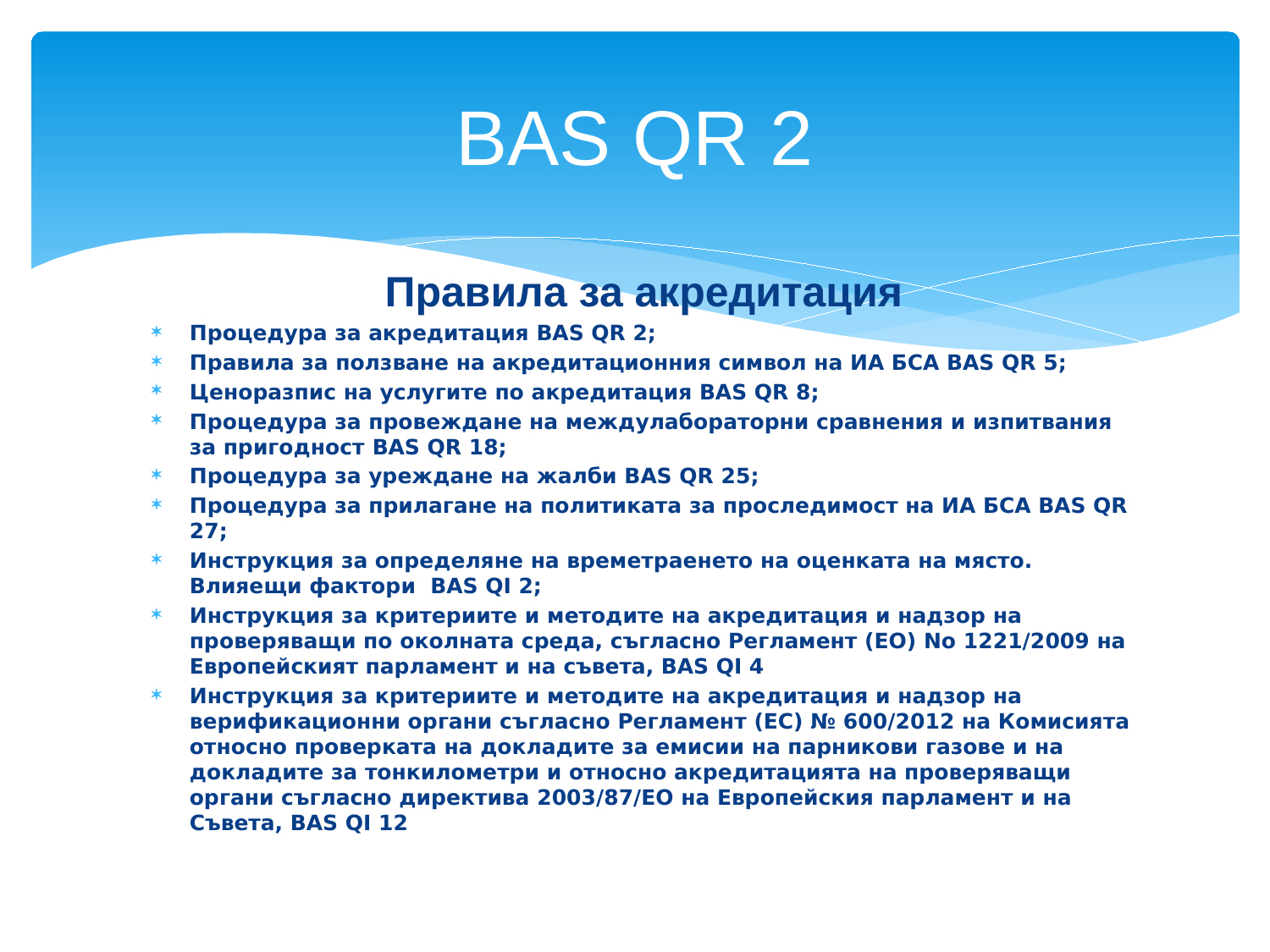

# BAS QR 2
 Правила за акредитация
Процедура за акредитация BAS QR 2;
Правила за ползване на акредитационния символ на ИА БСА BAS QR 5;
Ценоразпис на услугите по акредитация BAS QR 8;
Процедура за провеждане на междулабораторни сравнения и изпитвания за пригодност BAS QR 18;
Процедура за уреждане на жалби BAS QR 25;
Процедура за прилагане на политиката за проследимост на ИА БСА BAS QR 27;
Инструкция за определяне на времетраенето на оценката на място. Влияещи фактори  BAS QI 2;
Инструкция за критериите и методите на акредитация и надзор на проверяващи по околната среда, съгласно Регламент (ЕО) No 1221/2009 на Европейският парламент и на съвета, BAS QI 4
Инструкция за критериите и методите на акредитация и надзор на верификационни органи съгласно Регламент (ЕС) № 600/2012 на Комисията относно проверката на докладите за емисии на парникови газове и на докладите за тонкилометри и относно акредитацията на проверяващи органи съгласно директива 2003/87/ЕО на Европейския парламент и на Съвета, BAS QI 12